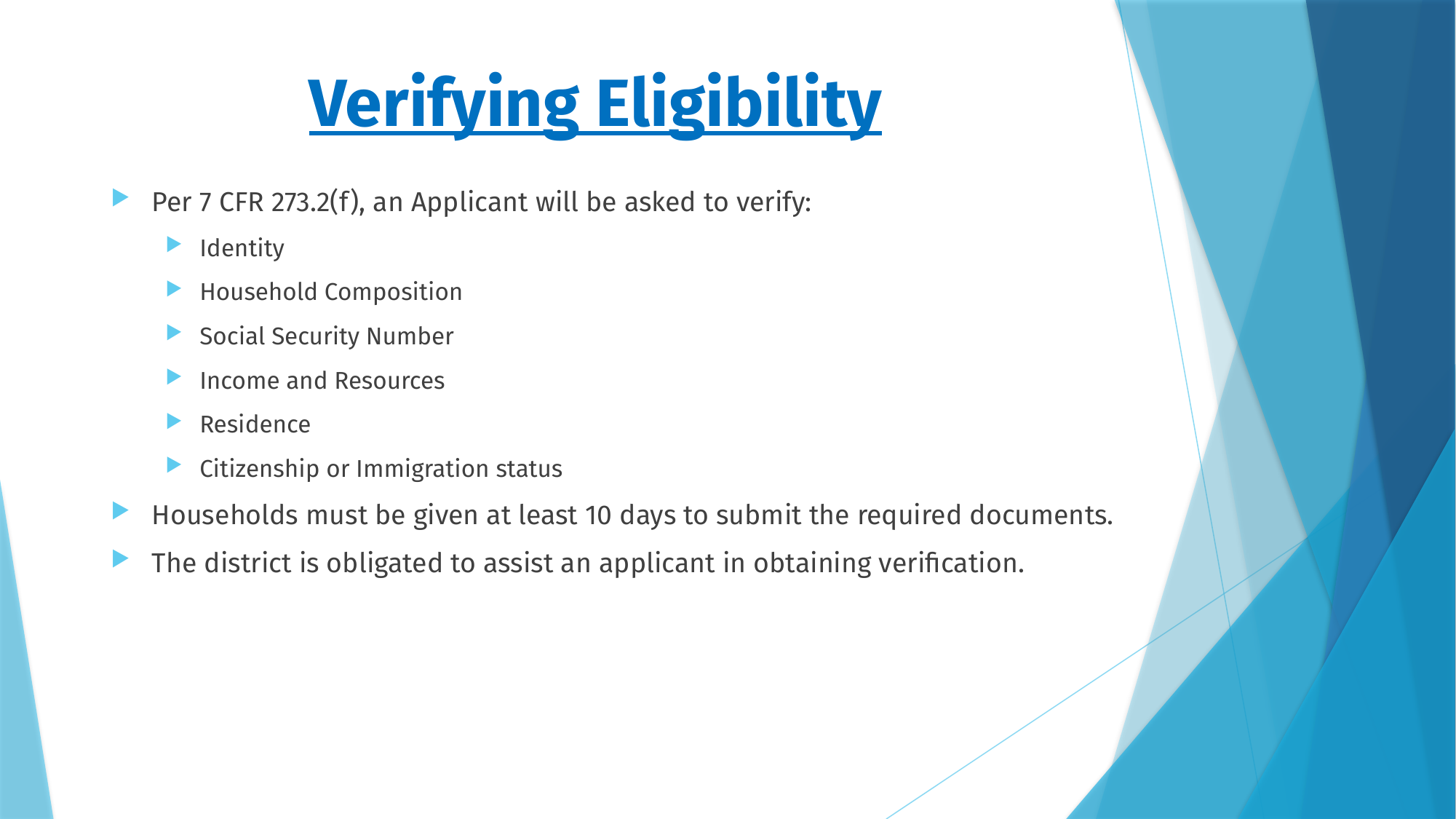

# Verifying Eligibility
Per 7 CFR 273.2(f), an Applicant will be asked to verify:
Identity
Household Composition
Social Security Number
Income and Resources
Residence
Citizenship or Immigration status
Households must be given at least 10 days to submit the required documents.
The district is obligated to assist an applicant in obtaining verification.